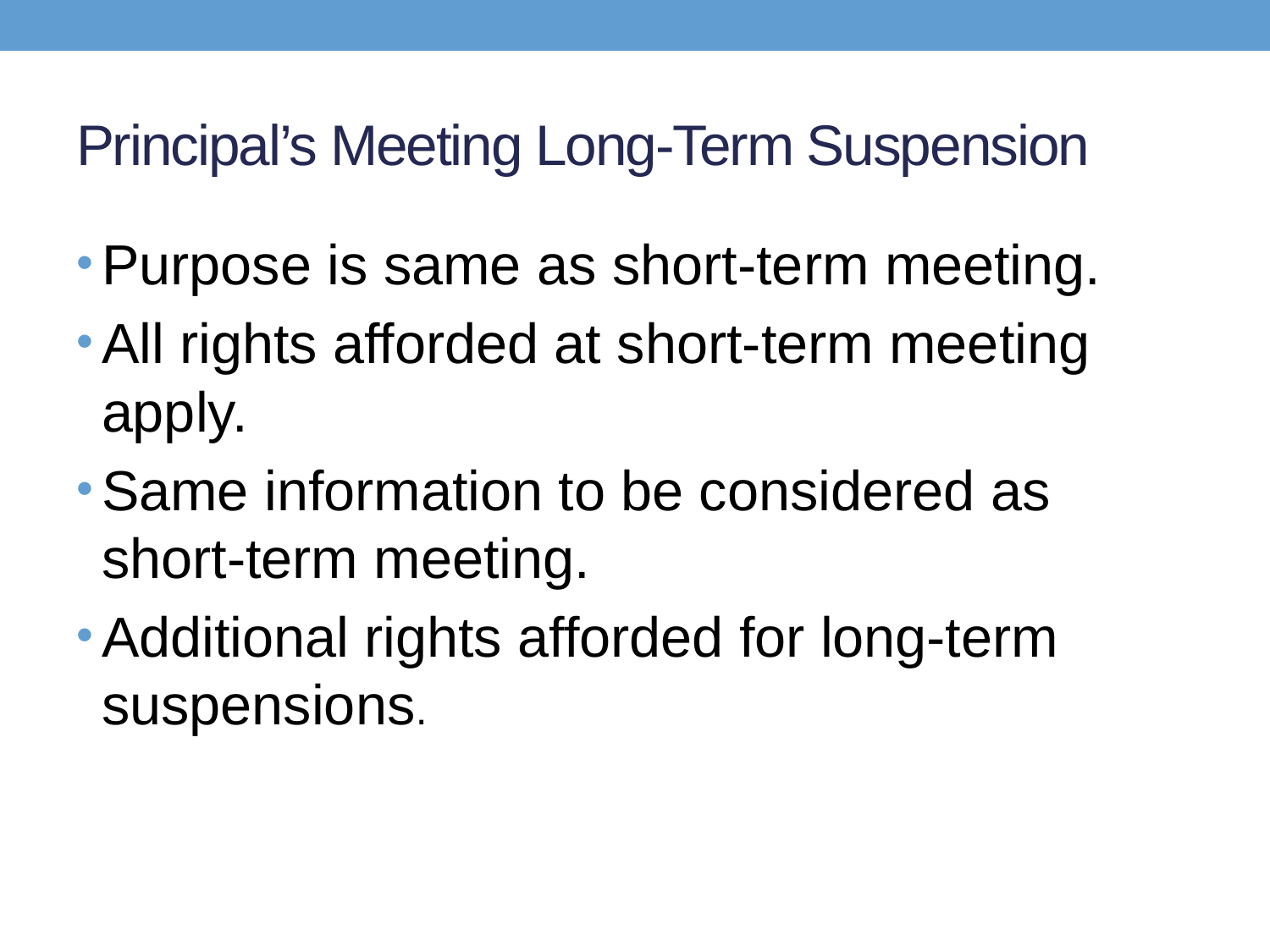

# Principal’s Meeting Long-Term Suspension
Purpose is same as short-term meeting.
All rights afforded at short-term meeting apply.
Same information to be considered as short-term meeting.
Additional rights afforded for long-term suspensions.